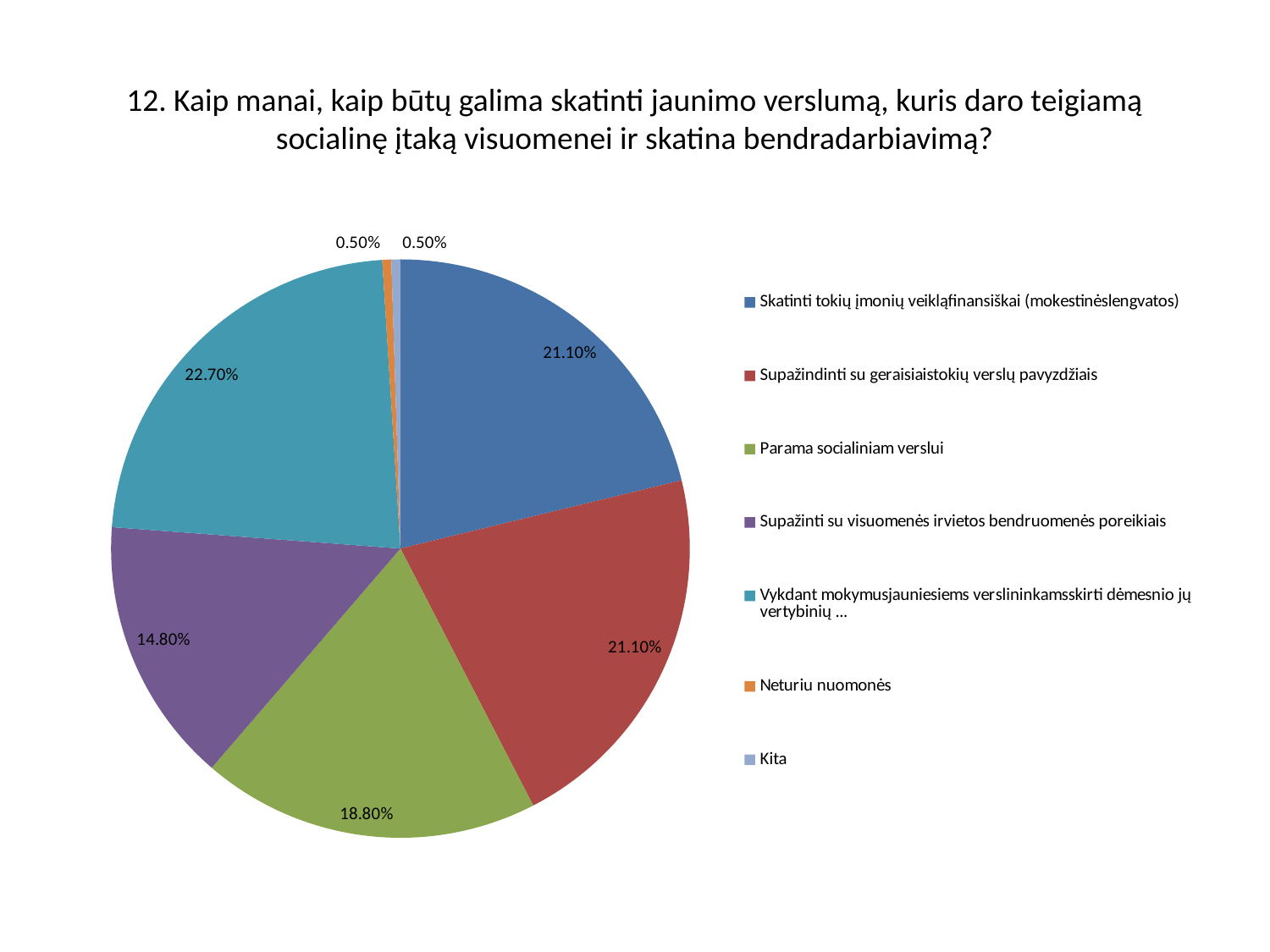

# 12. Kaip manai, kaip būtų galima skatinti jaunimo verslumą, kuris daro teigiamą socialinę įtaką visuomenei ir skatina bendradarbiavimą?

### Chart

| Category |  |
|---|---|
| Skatinti tokių įmonių veikląfinansiškai (mokestinėslengvatos) | 0.211 |
| Supažindinti su geraisiaistokių verslų pavyzdžiais | 0.211 |
| Parama socialiniam verslui | 0.188 |
| Supažinti su visuomenės irvietos bendruomenės poreikiais | 0.148 |
| Vykdant mokymusjauniesiems verslininkamsskirti dėmesnio jų vertybinių ... | 0.227 |
| Neturiu nuomonės  | 0.005 |
| Kita | 0.005 |